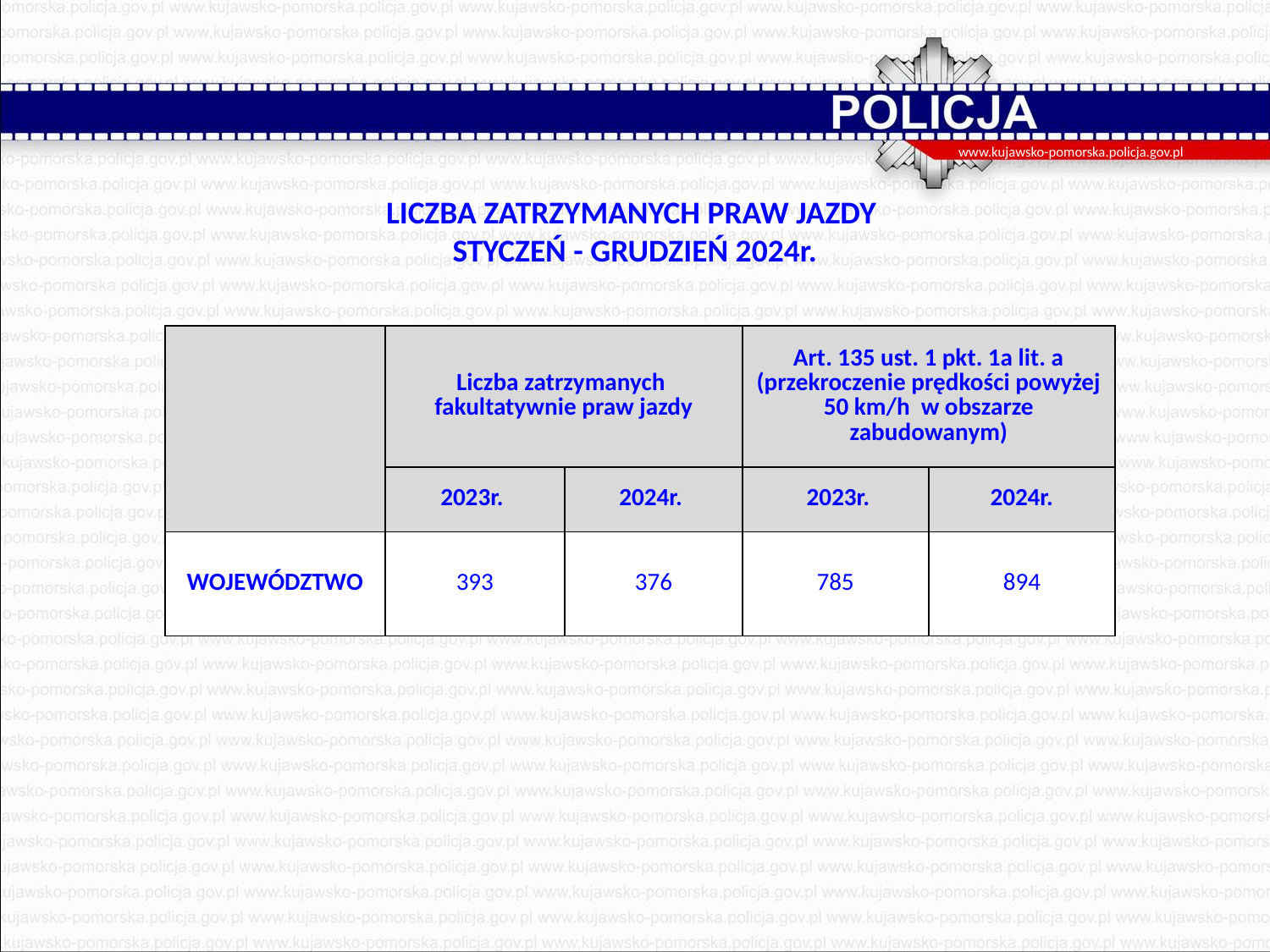

www.kujawsko-pomorska.policja.gov.pl
LICZBA ZATRZYMANYCH PRAW JAZDY
STYCZEŃ - GRUDZIEŃ 2024r.
|  | Liczba zatrzymanych fakultatywnie praw jazdy |  | Art. 135 ust. 1 pkt. 1a lit. a (przekroczenie prędkości powyżej 50 km/h w obszarze zabudowanym) |  |
| --- | --- | --- | --- | --- |
|  | 2023r. | 2024r. | 2023r. | 2024r. |
| WOJEWÓDZTWO | 393 | 376 | 785 | 894 |